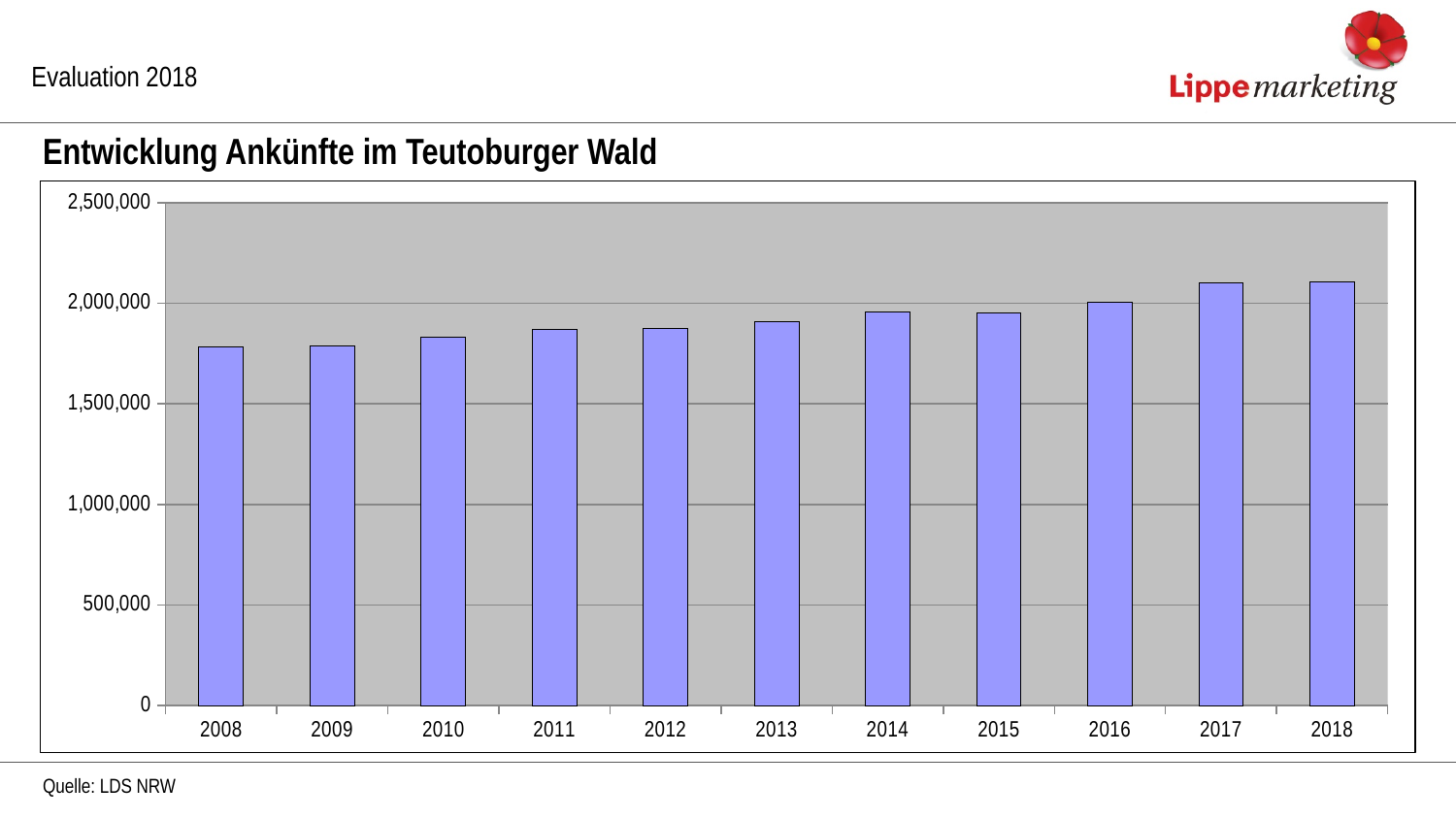

Evaluation 2018

Entwicklung Ankünfte im Teutoburger Wald

### Chart

| Category |  |
|---|---|
| 2008 | 1784166.0 |
| 2009 | 1788843.0 |
| 2010 | 1833670.0 |
| 2011 | 1870783.0 |
| 2012 | 1872803.0 |
| 2013 | 1909980.0 |
| 2014 | 1955385.0 |
| 2015 | 1951420.0 |
| 2016 | 2003427.0 |
| 2017 | 2102930.0 |
| 2018 | 2105898.0 |
Quelle: LDS NRW